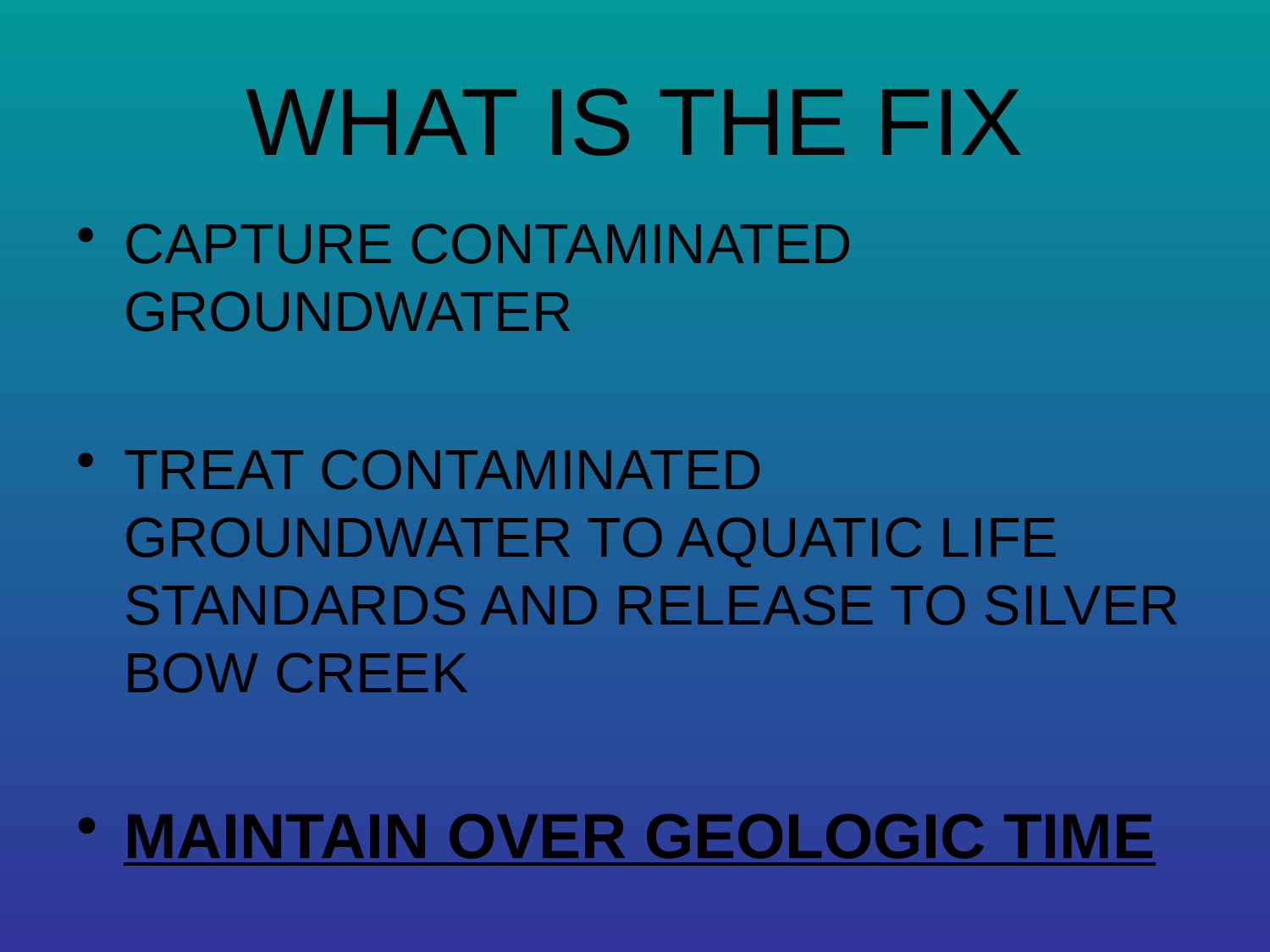

# WHAT IS THE FIX
CAPTURE CONTAMINATED GROUNDWATER

TREAT CONTAMINATED GROUNDWATER TO AQUATIC LIFE STANDARDS AND RELEASE TO SILVER BOW CREEK

MAINTAIN OVER GEOLOGIC TIME